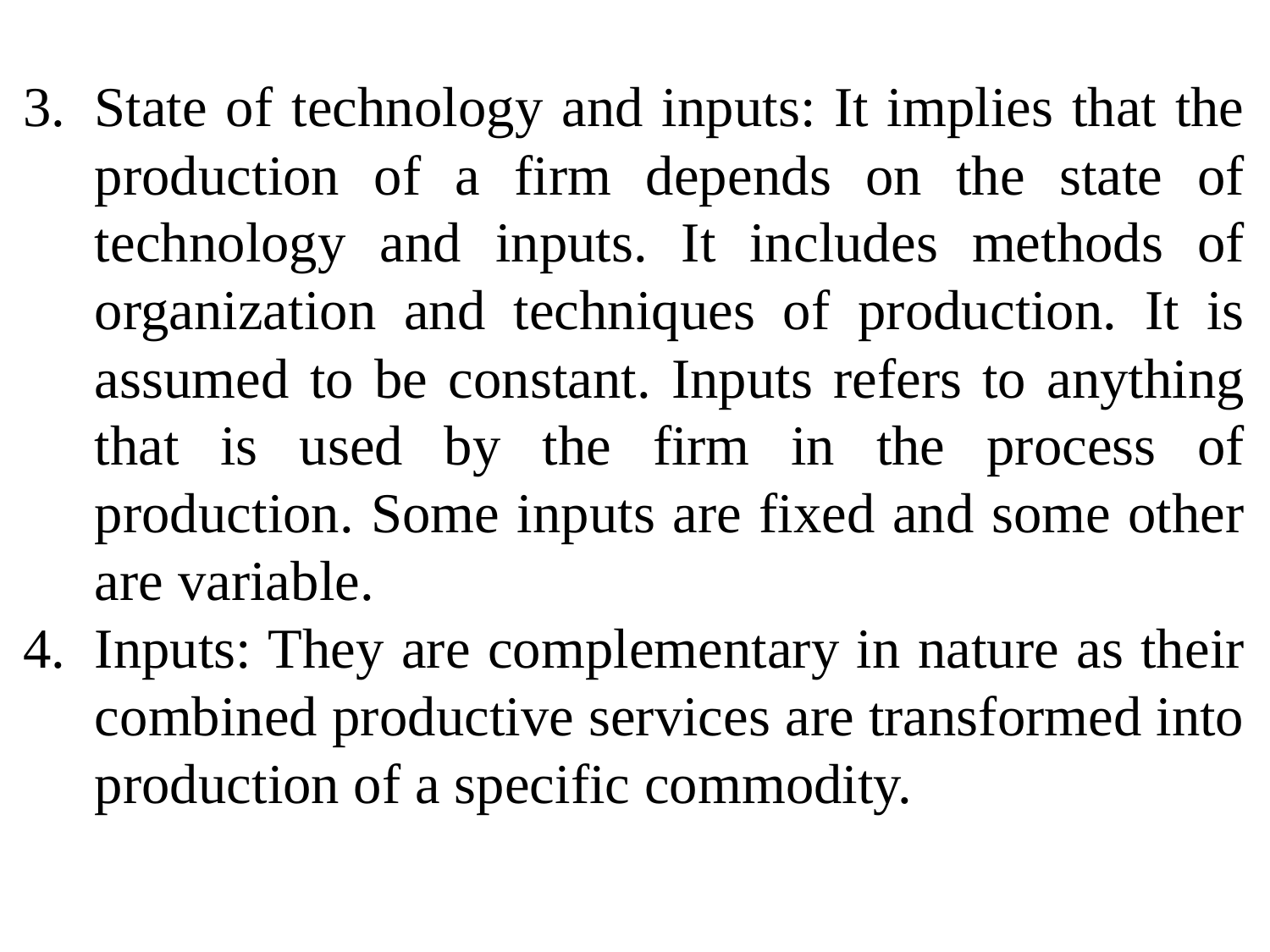

State of technology and inputs: It implies that the production of a firm depends on the state of technology and inputs. It includes methods of organization and techniques of production. It is assumed to be constant. Inputs refers to anything that is used by the firm in the process of production. Some inputs are fixed and some other are variable.
Inputs: They are complementary in nature as their combined productive services are transformed into production of a specific commodity.